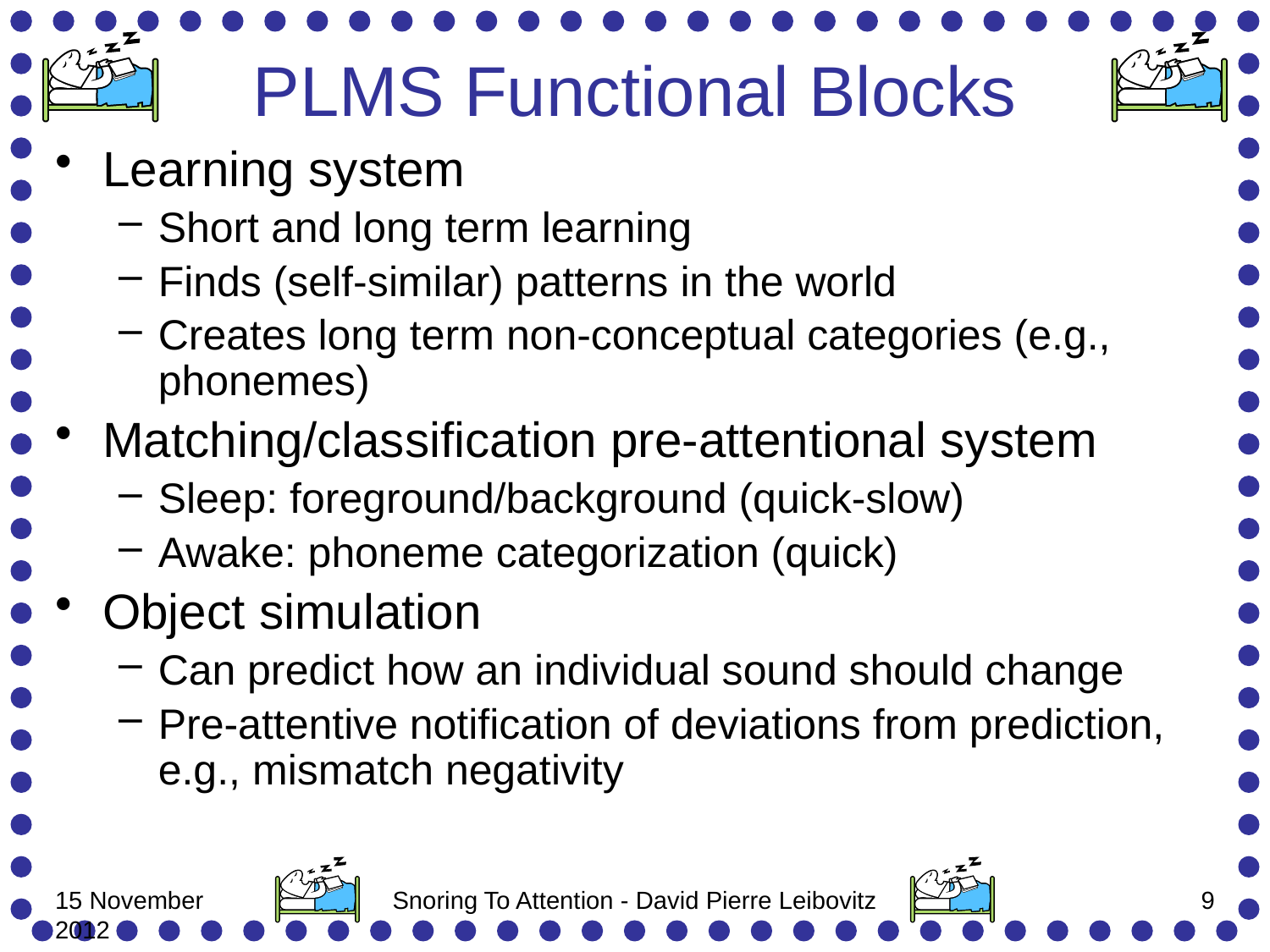

# PLMS Functional Blocks
Learning system
Short and long term learning
Finds (self-similar) patterns in the world
Creates long term non-conceptual categories (e.g., phonemes)
Matching/classification pre-attentional system
Sleep: foreground/background (quick-slow)
Awake: phoneme categorization (quick)
Object simulation
Can predict how an individual sound should change
Pre-attentive notification of deviations from prediction, e.g., mismatch negativity

15 November 2012
Snoring To Attention - David Pierre Leibovitz
9